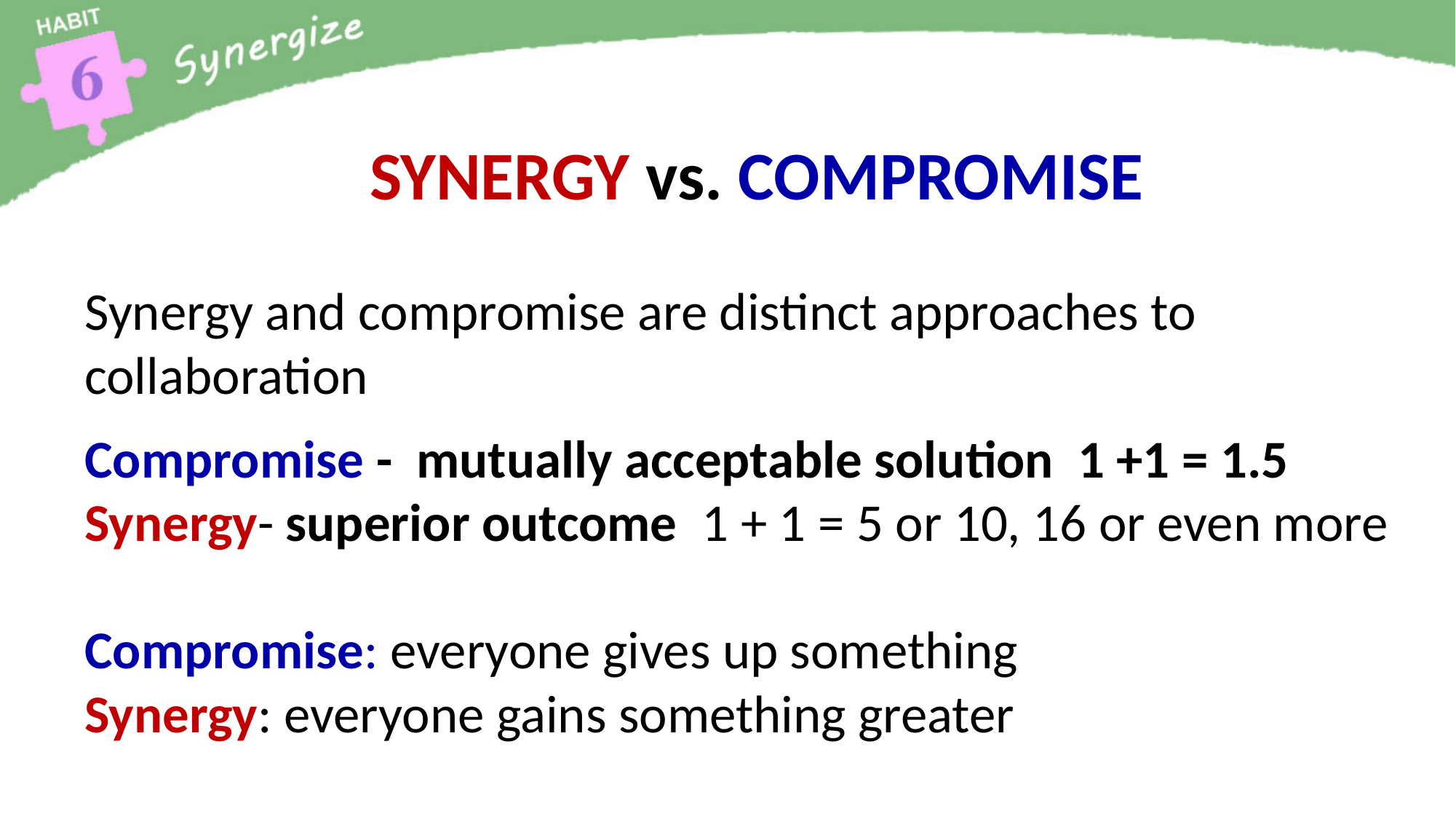

SYNERGY vs. COMPROMISE

Synergy and compromise are distinct approaches to collaboration

Compromise -  mutually acceptable solution  1 +1 = 1.5
Synergy- superior outcome  1 + 1 = 5 or 10, 16 or even more

Compromise: everyone gives up something
Synergy: everyone gains something greater